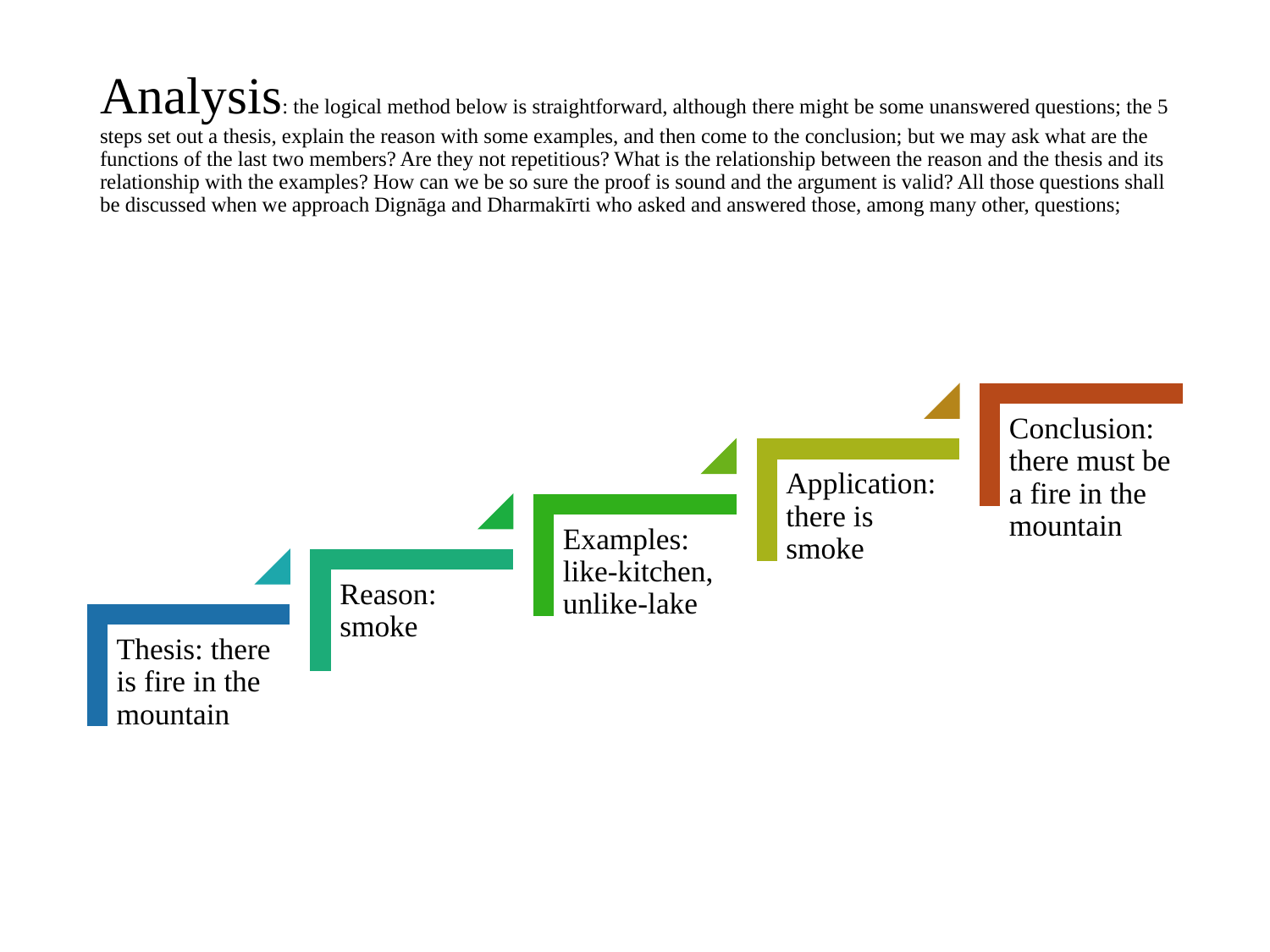

# Analysis: the logical method below is straightforward, although there might be some unanswered questions; the 5 steps set out a thesis, explain the reason with some examples, and then come to the conclusion; but we may ask what are the functions of the last two members? Are they not repetitious? What is the relationship between the reason and the thesis and its relationship with the examples? How can we be so sure the proof is sound and the argument is valid? All those questions shall be discussed when we approach Dignāga and Dharmakīrti who asked and answered those, among many other, questions;
Thesis: there is fire in the mountain
Reason: smoke
Examples: like-kitchen, unlike-lake
Application: there is smoke
Conclusion: there must be a fire in the mountain